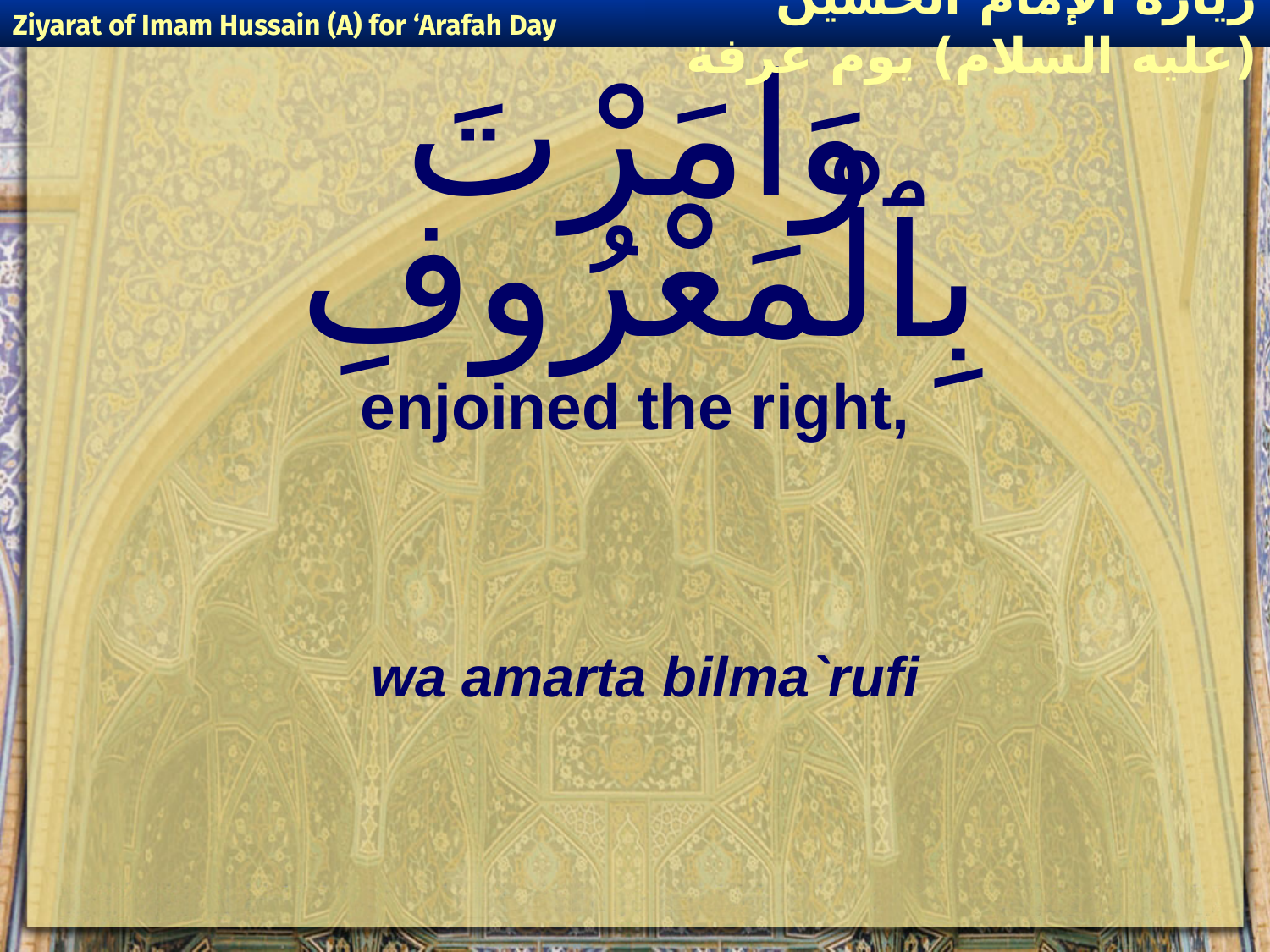

Ziyarat of Imam Hussain (A) for ‘Arafah Day
زيارة الإمام الحسين (عليه السلام) يوم عرفة
# وَامَرْتَ بِٱلْمَعْرُوفِ
enjoined the right,
wa amarta bilma`rufi